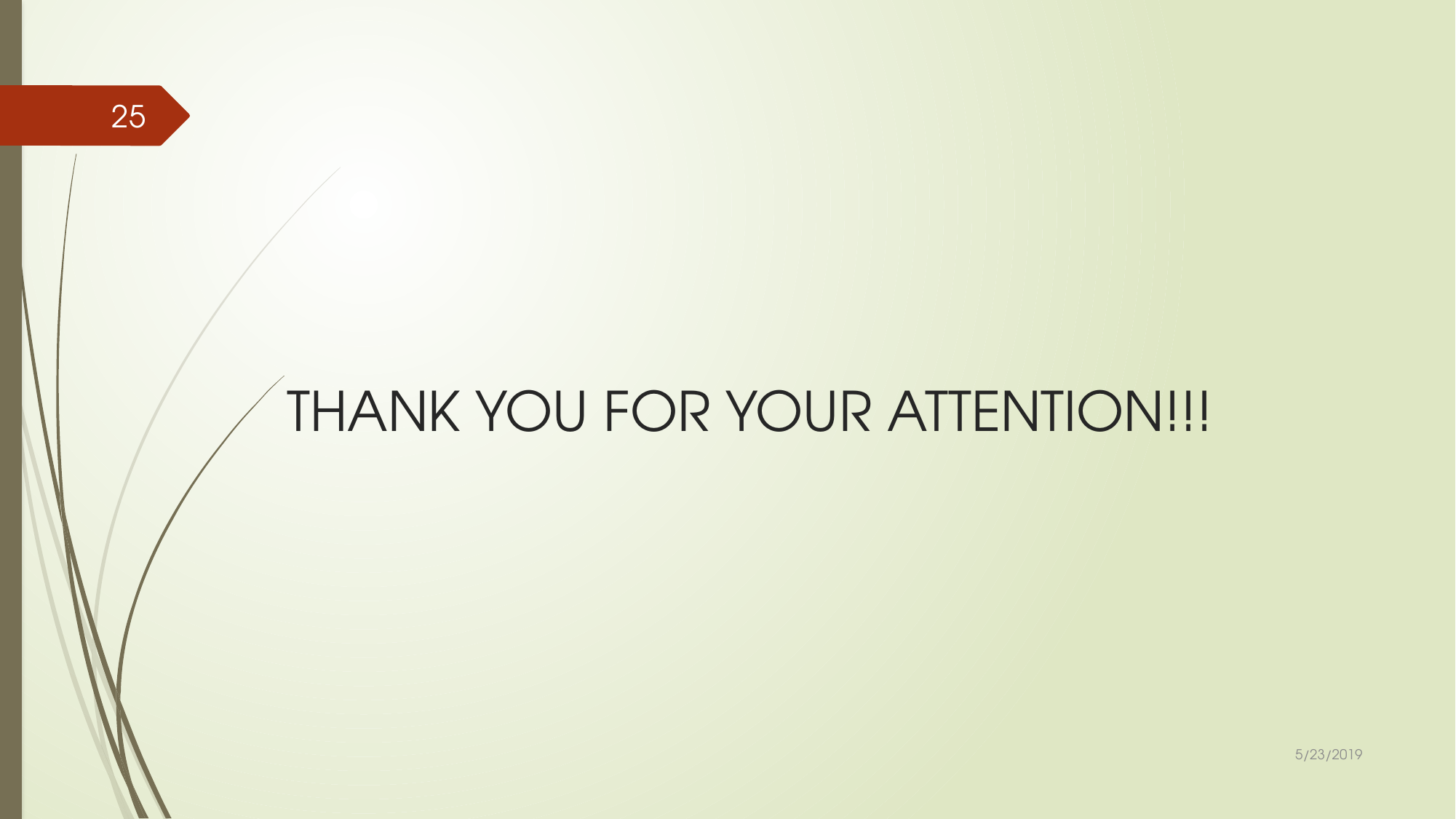

25
# THANK YOU FOR YOUR ATTENTION!!!
5/23/2019